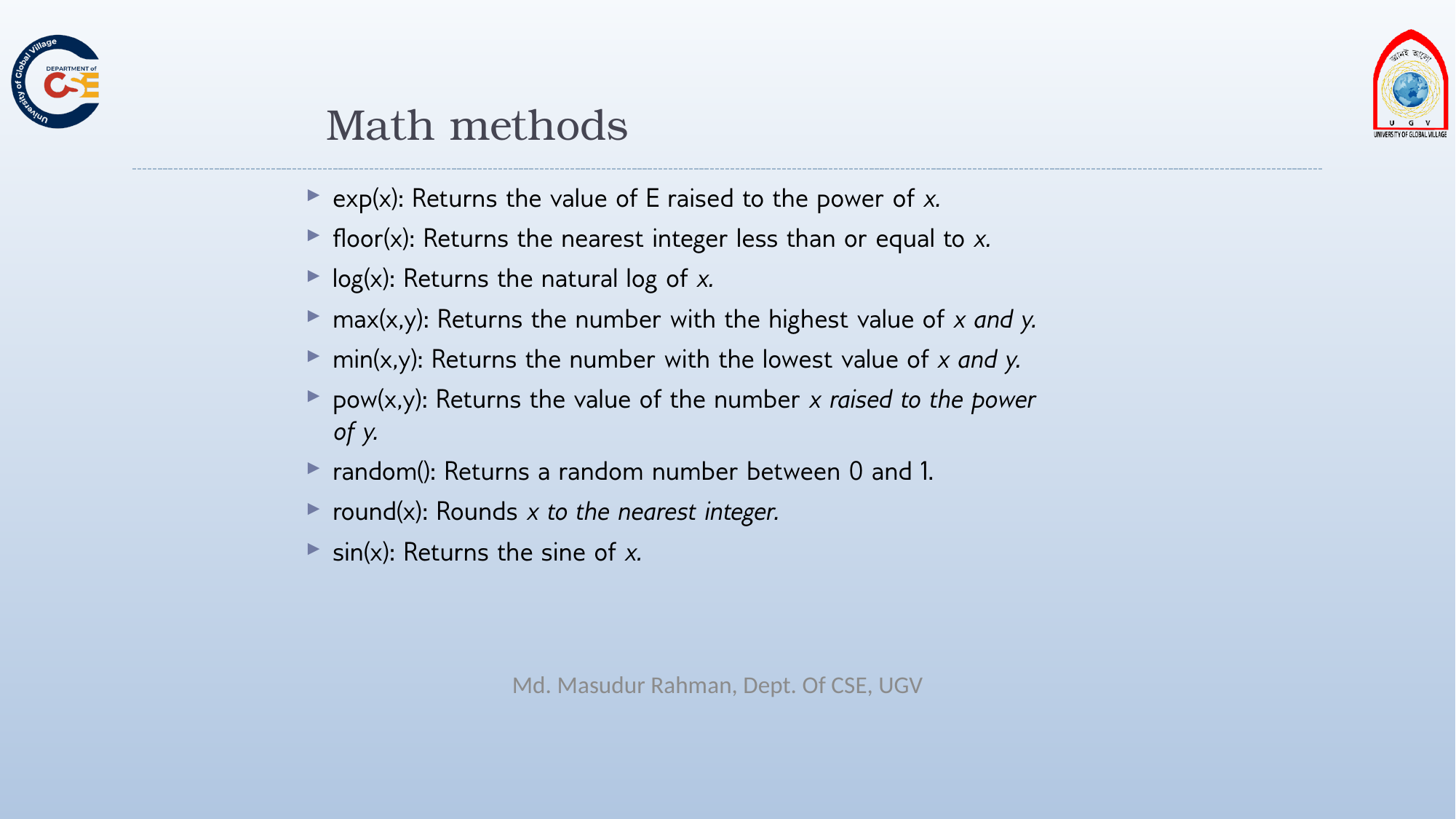

# Math methods
exp(x): Returns the value of E raised to the power of x.
floor(x): Returns the nearest integer less than or equal to x.
log(x): Returns the natural log of x.
max(x,y): Returns the number with the highest value of x and y.
min(x,y): Returns the number with the lowest value of x and y.
pow(x,y): Returns the value of the number x raised to the power of y.
random(): Returns a random number between 0 and 1.
round(x): Rounds x to the nearest integer.
sin(x): Returns the sine of x.
Md. Masudur Rahman, Dept. Of CSE, UGV